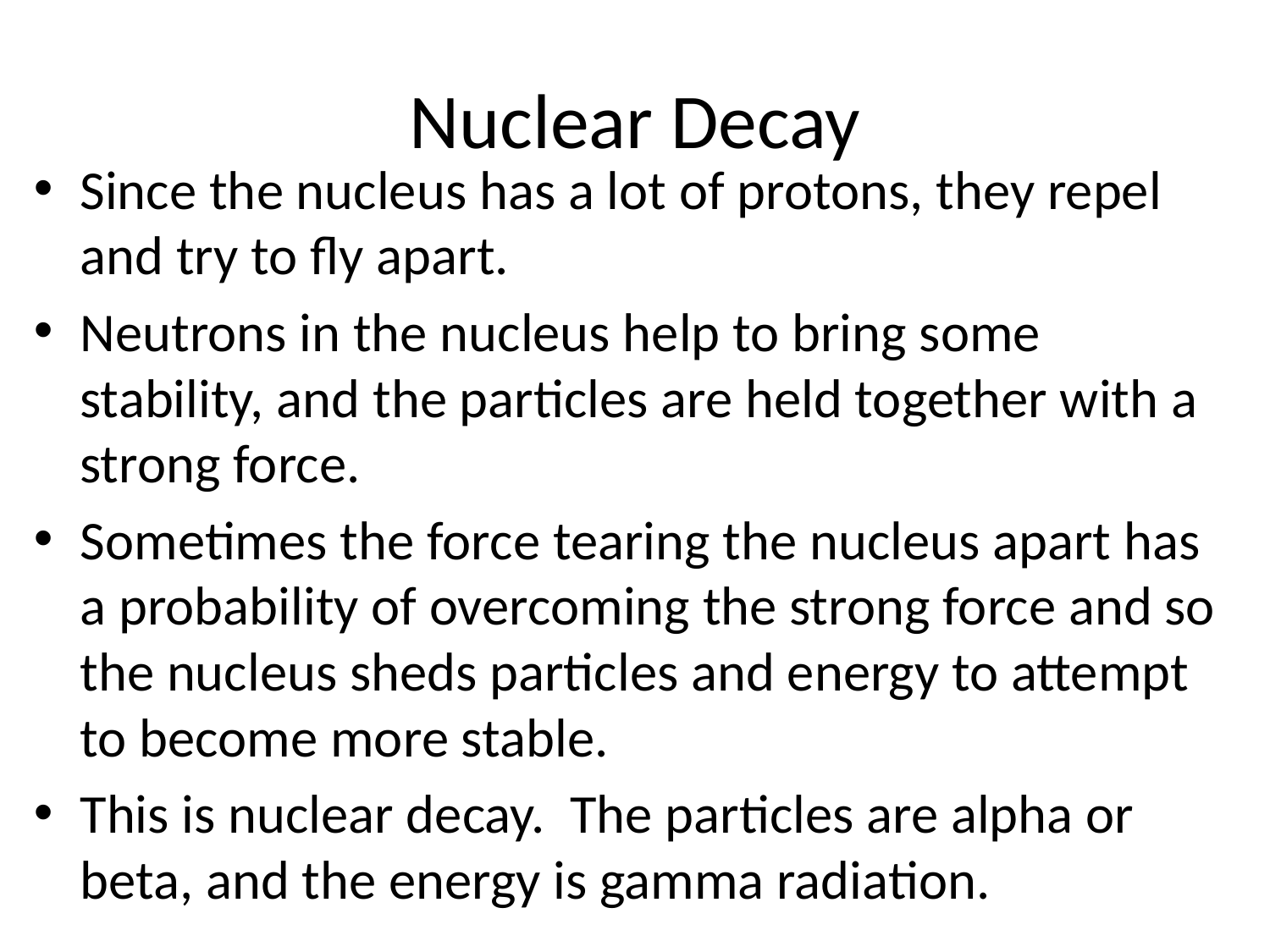

# Nuclear Decay
Since the nucleus has a lot of protons, they repel and try to fly apart.
Neutrons in the nucleus help to bring some stability, and the particles are held together with a strong force.
Sometimes the force tearing the nucleus apart has a probability of overcoming the strong force and so the nucleus sheds particles and energy to attempt to become more stable.
This is nuclear decay.  The particles are alpha or beta, and the energy is gamma radiation.